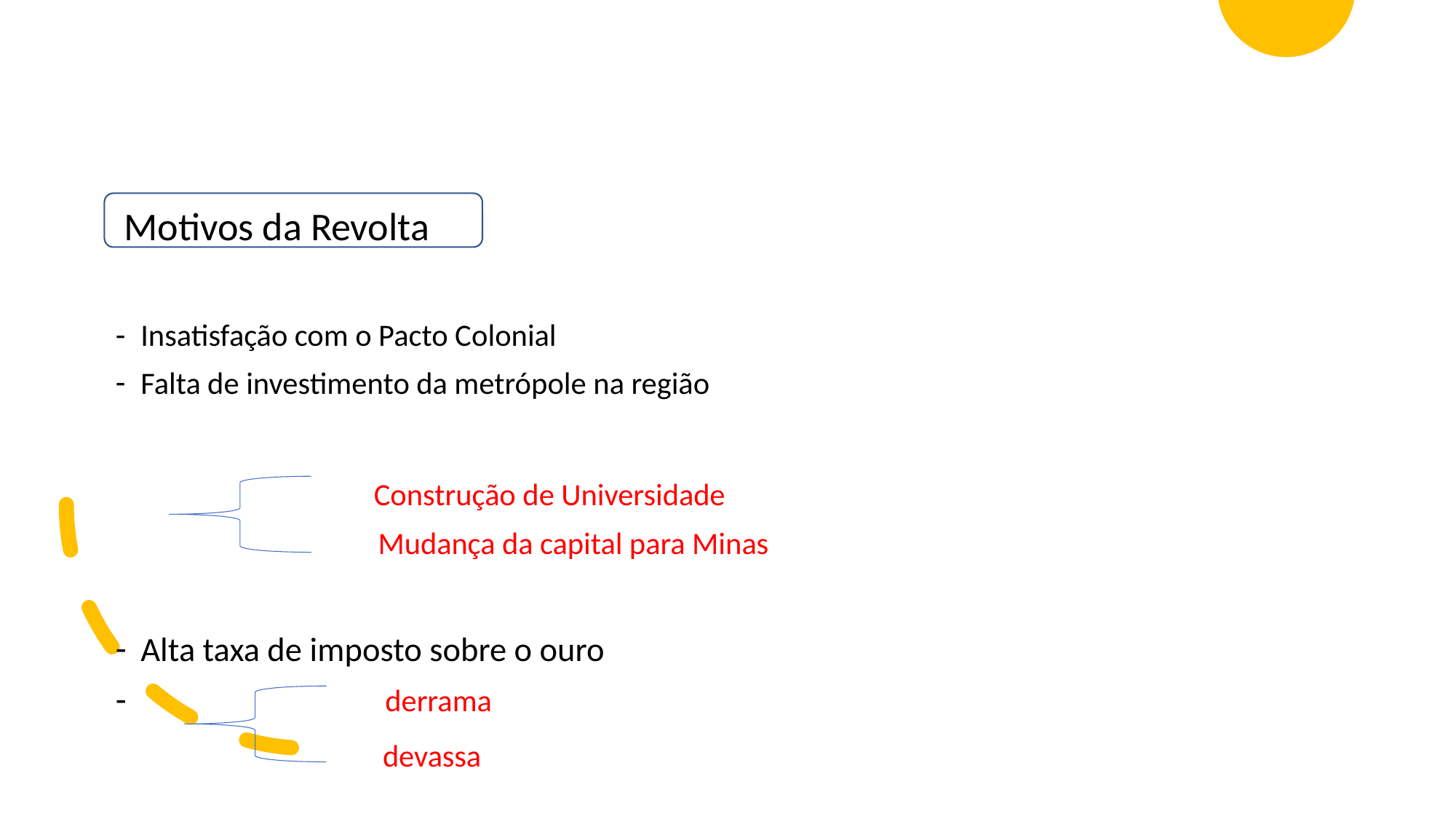

Motivos da Revolta

Insatisfação com o Pacto Colonial
Falta de investimento da metrópole na região

                             Construção de Universidade
                                      Mudança da capital para Minas

Alta taxa de imposto sobre o ouro
                                derrama
                              devassa